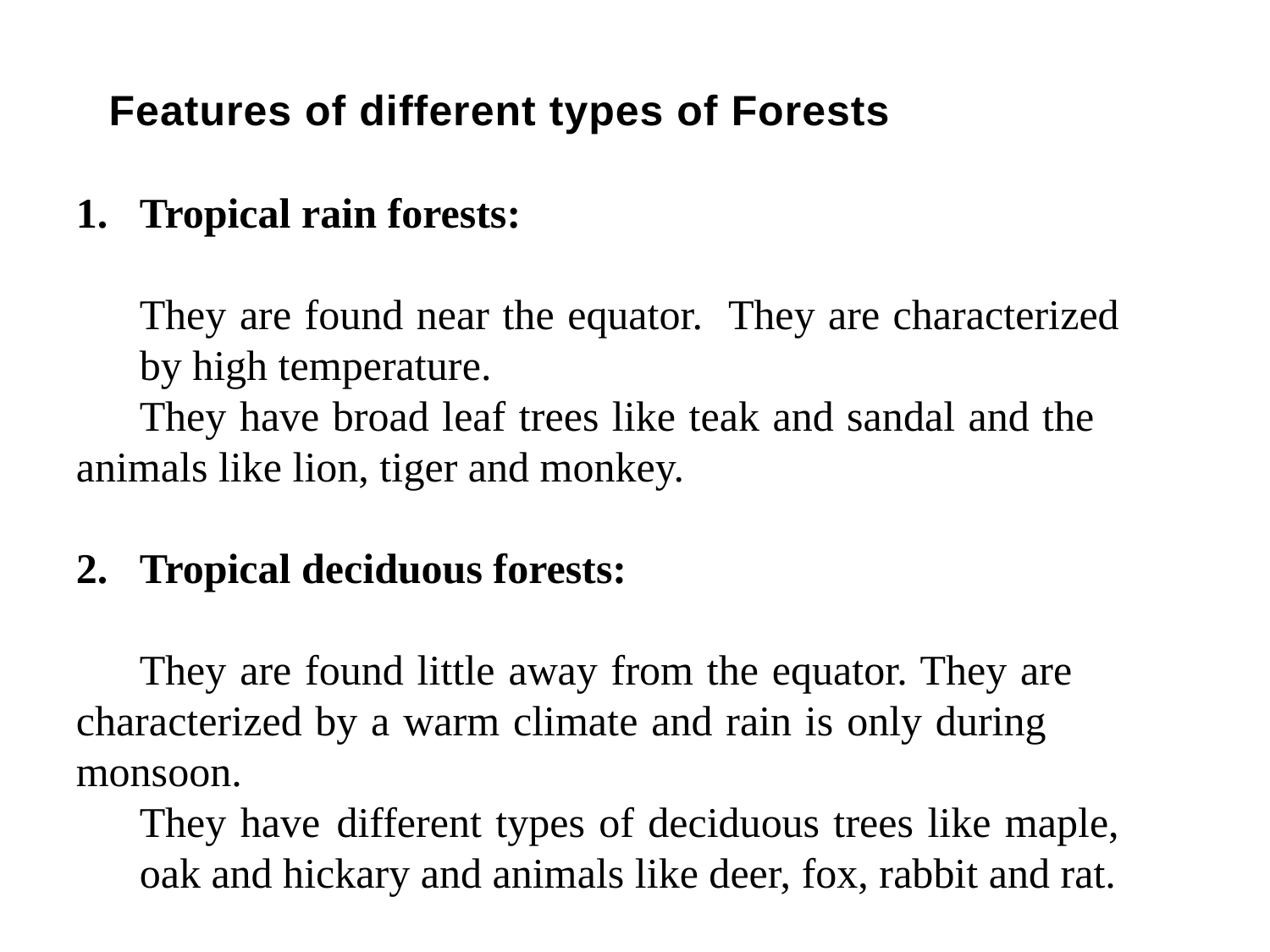

Features of different types of Forests
Tropical rain forests:

	They are found near the equator.  They are characterized 	by high temperature.
	They have broad leaf trees like teak and sandal and the 	animals like lion, tiger and monkey.

Tropical deciduous forests:

	They are found little away from the equator. They are 	characterized by a warm climate and rain is only during 	monsoon.
	They have 	different types of deciduous trees like maple, 	oak and hickary and animals like deer, fox, rabbit and rat.